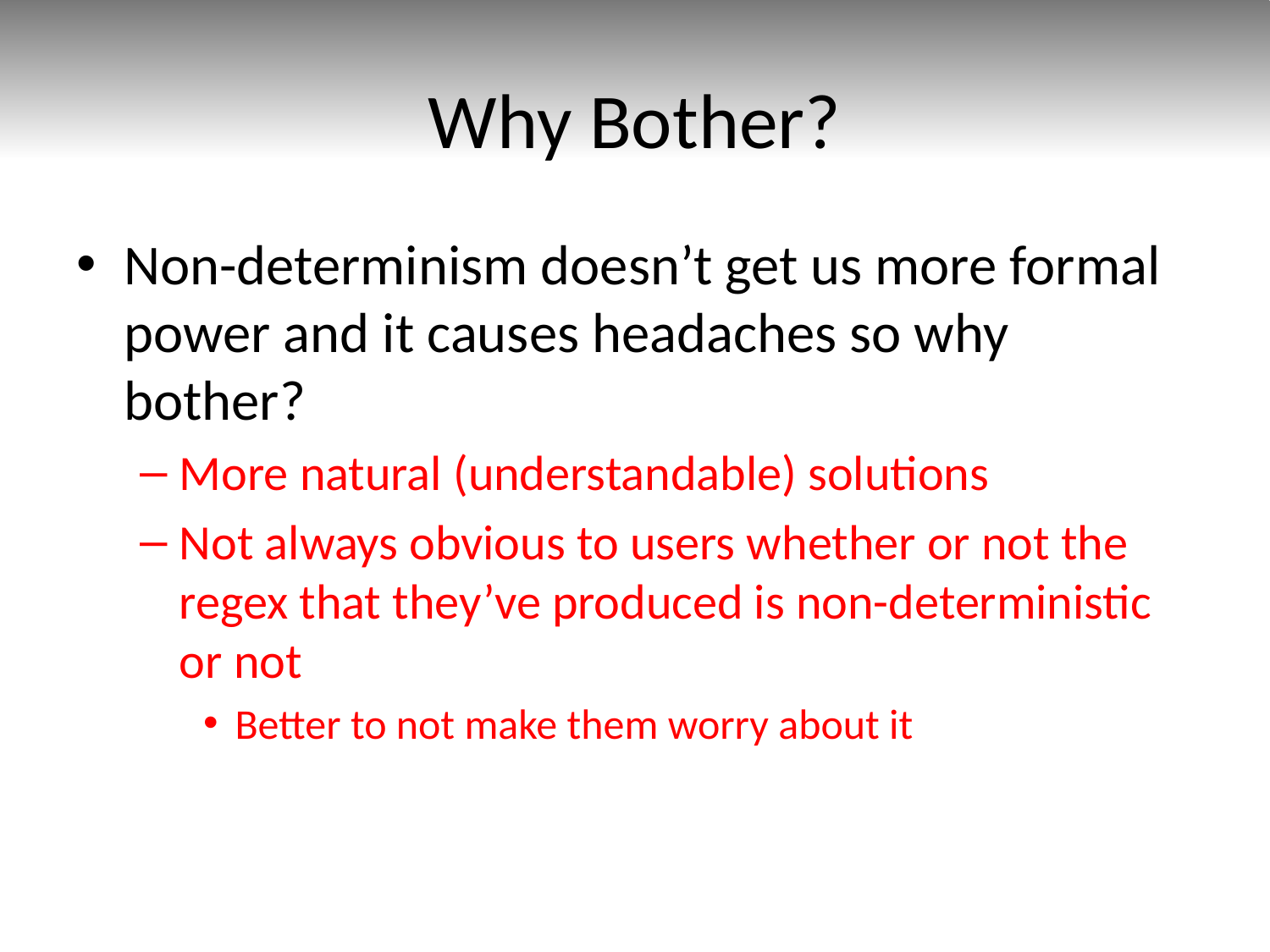

# Why Bother?
Non-determinism doesn’t get us more formal power and it causes headaches so why bother?
More natural (understandable) solutions
Not always obvious to users whether or not the regex that they’ve produced is non-deterministic or not
Better to not make them worry about it